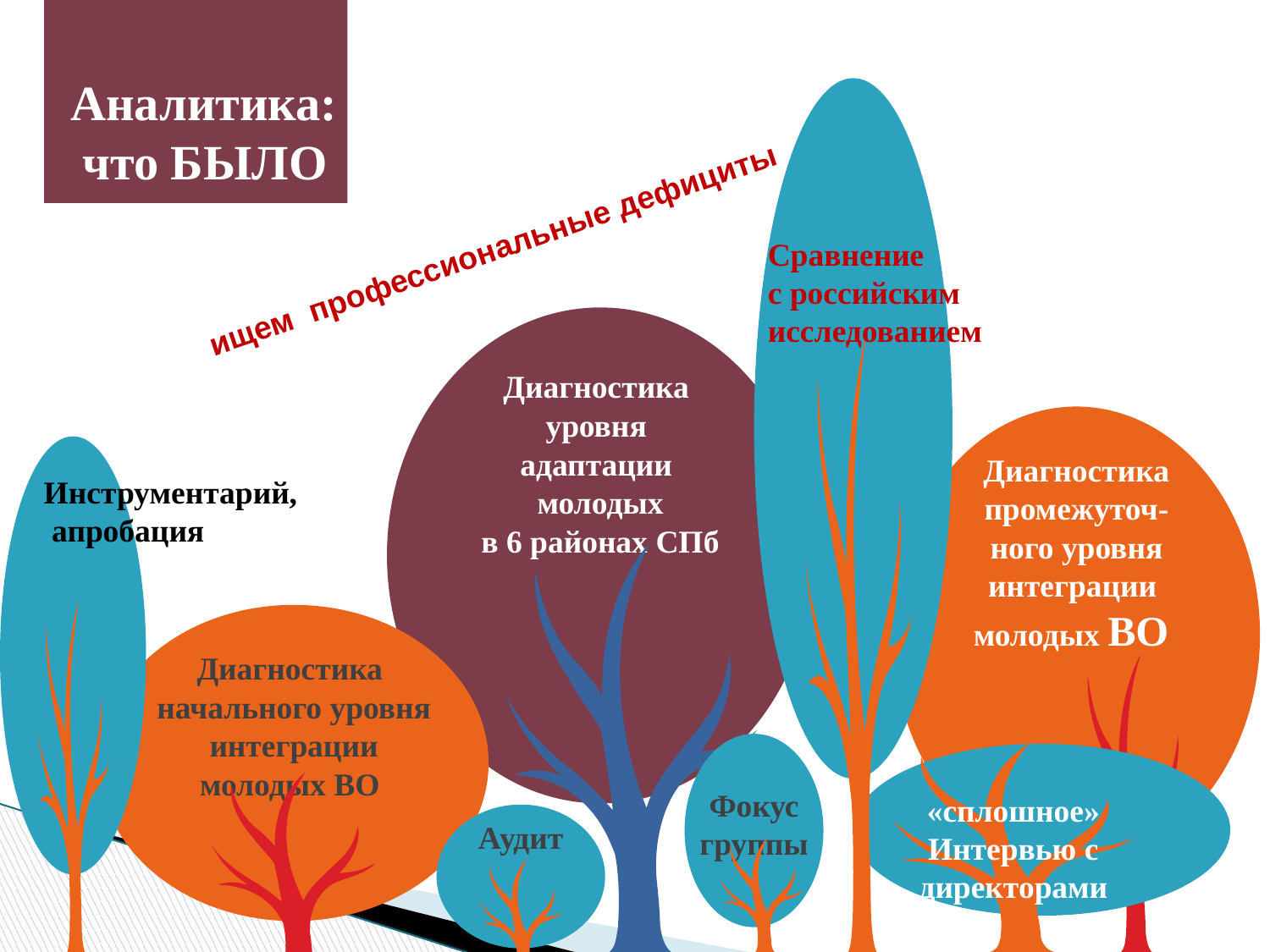

# Аналитика: что БЫЛО

ищем  профессиональные дефициты
Сравнение
с российским
исследованием

Диагностика
уровня
адаптации
молодых
в 6 районах СПб

Диагностика промежуточ-
ного уровня интеграции
молодых ВО

Инструментарий,
 апробация

Диагностика
начального уровня интеграции
 молодых ВО

Фокус группы

«сплошное» Интервью с директорами

Аудит